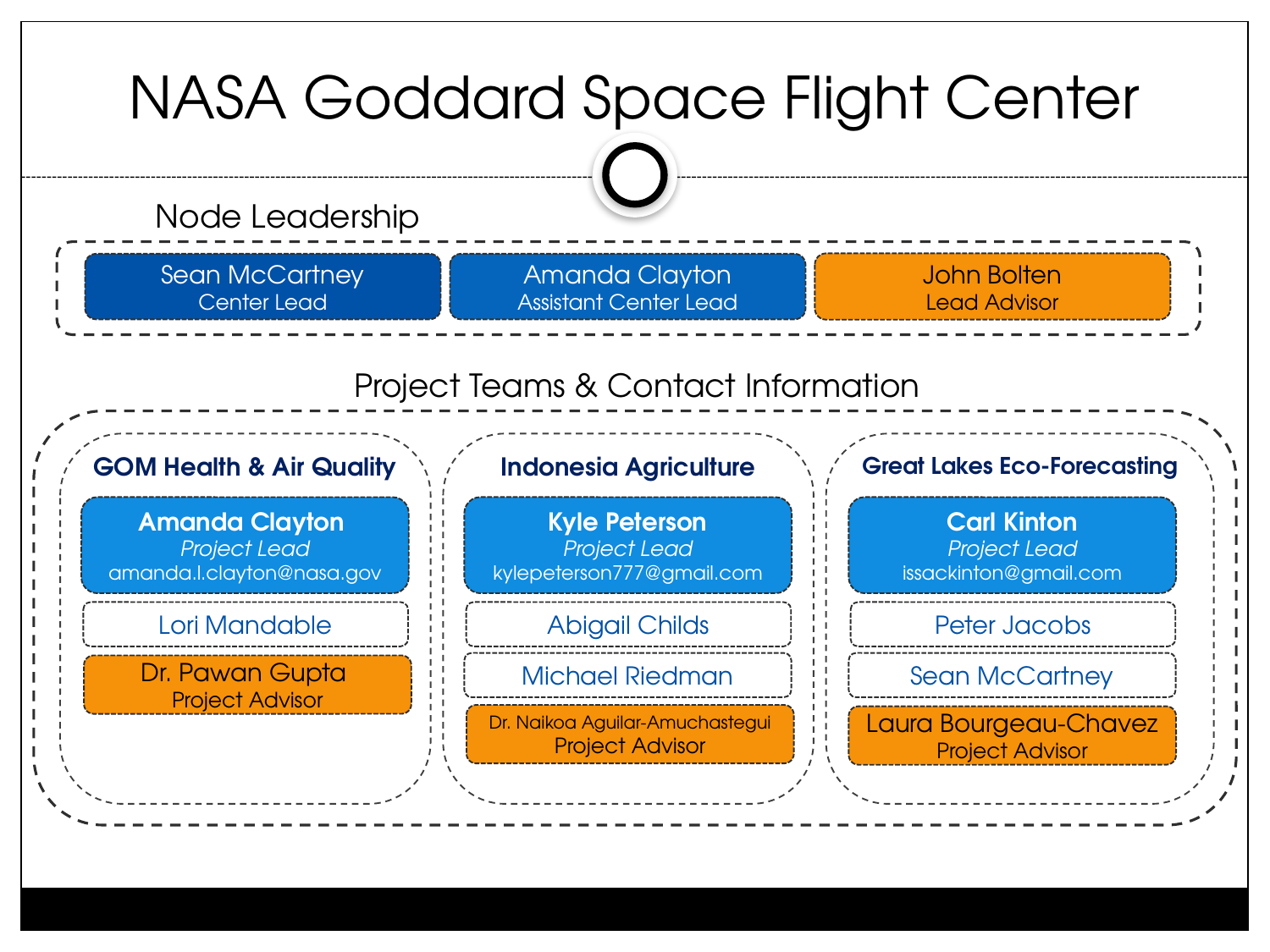

# NASA Goddard Space Flight Center
Node Leadership

John Bolten
Lead Advisor
Sean McCartney
Center Lead
Amanda Clayton
Assistant Center Lead
Project Teams & Contact Information

GOM Health & Air Quality
Indonesia Agriculture
Great Lakes Eco-Forecasting
Amanda Clayton
Project Lead
amanda.l.clayton@nasa.gov
Kyle Peterson
Project Lead
kylepeterson777@gmail.com
Carl Kinton
Project Lead
issackinton@gmail.com
Lori Mandable
Abigail Childs
Peter Jacobs
Michael Riedman
Sean McCartney
Dr. Pawan Gupta
Project Advisor
Dr. Naikoa Aguilar-Amuchastegui
Project Advisor
Laura Bourgeau-Chavez
Project Advisor